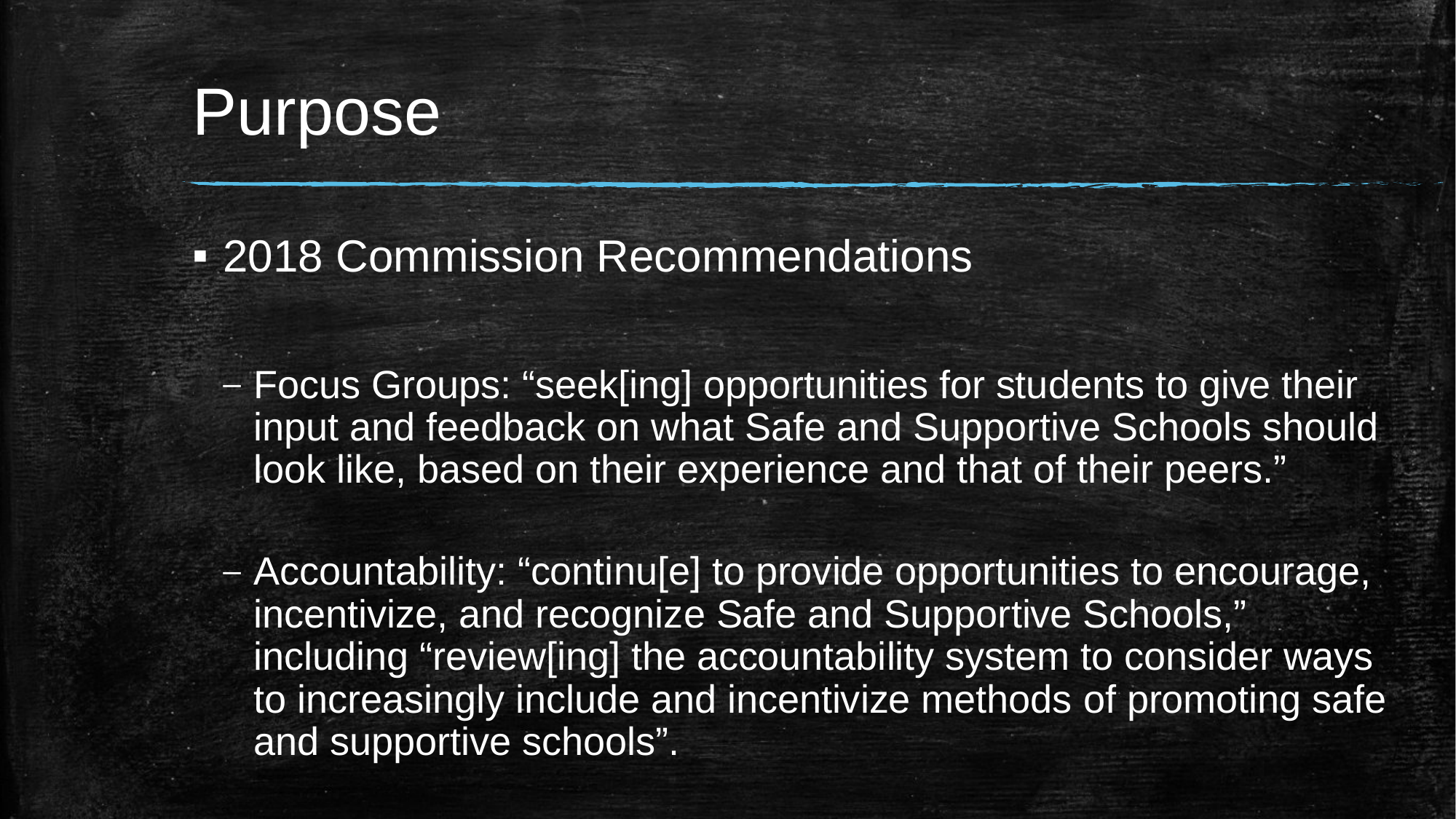

# Purpose
2018 Commission Recommendations

Focus Groups: “seek[ing] opportunities for students to give their input and feedback on what Safe and Supportive Schools should look like, based on their experience and that of their peers.”

Accountability: “continu[e] to provide opportunities to encourage, incentivize, and recognize Safe and Supportive Schools,” including “review[ing] the accountability system to consider ways to increasingly include and incentivize methods of promoting safe and supportive schools”.